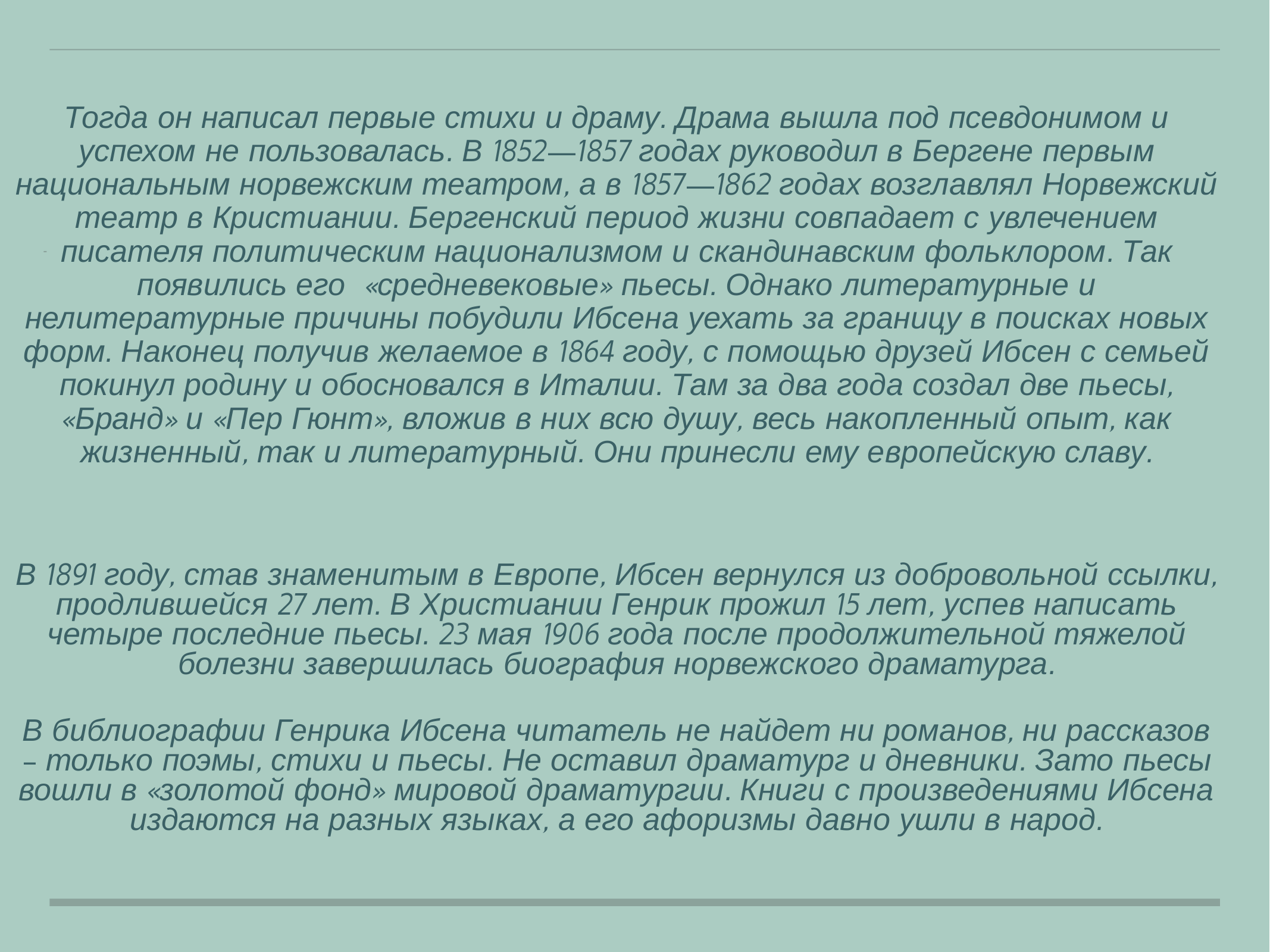

Тогда он написал первые стихи и драму. Драма вышла под псевдонимом и успехом не пользовалась. В 1852—1857 годах руководил в Бергене первым национальным норвежским театром, а в 1857—1862 годах возглавлял Норвежский театр в Кристиании. Бергенский период жизни совпадает с увлечением писателя политическим национализмом и скандинавским фольклором. Так появились его  «средневековые» пьесы. Однако литературные и нелитературные причины побудили Ибсена уехать за границу в поисках новых форм. Наконец получив желаемое в 1864 году, с помощью друзей Ибсен с семьей покинул родину и обосновался в Италии. Там за два года создал две пьесы, «Бранд» и «Пер Гюнт», вложив в них всю душу, весь накопленный опыт, как жизненный, так и литературный. Они принесли ему европейскую славу.

В 1891 году, став знаменитым в Европе, Ибсен вернулся из добровольной ссылки, продлившейся 27 лет. В Христиании Генрик прожил 15 лет, успев написать четыре последние пьесы. 23 мая 1906 года после продолжительной тяжелой болезни завершилась биография норвежского драматурга.
В библиографии Генрика Ибсена читатель не найдет ни романов, ни рассказов – только поэмы, стихи и пьесы. Не оставил драматург и дневники. Зато пьесы вошли в «золотой фонд» мировой драматургии. Книги с произведениями Ибсена издаются на разных языках, а его афоризмы давно ушли в народ.